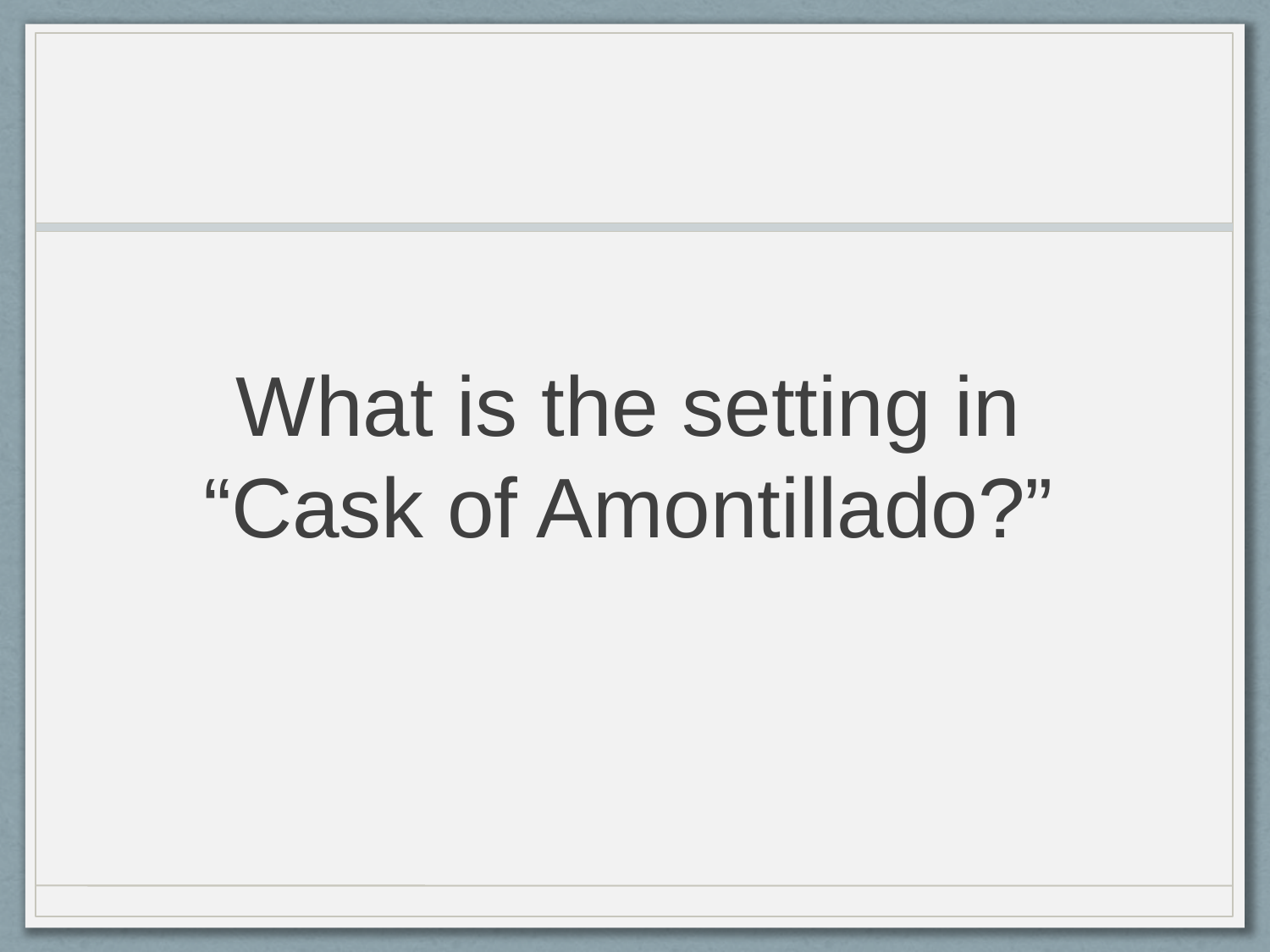

# What is the setting in “Cask of Amontillado?”